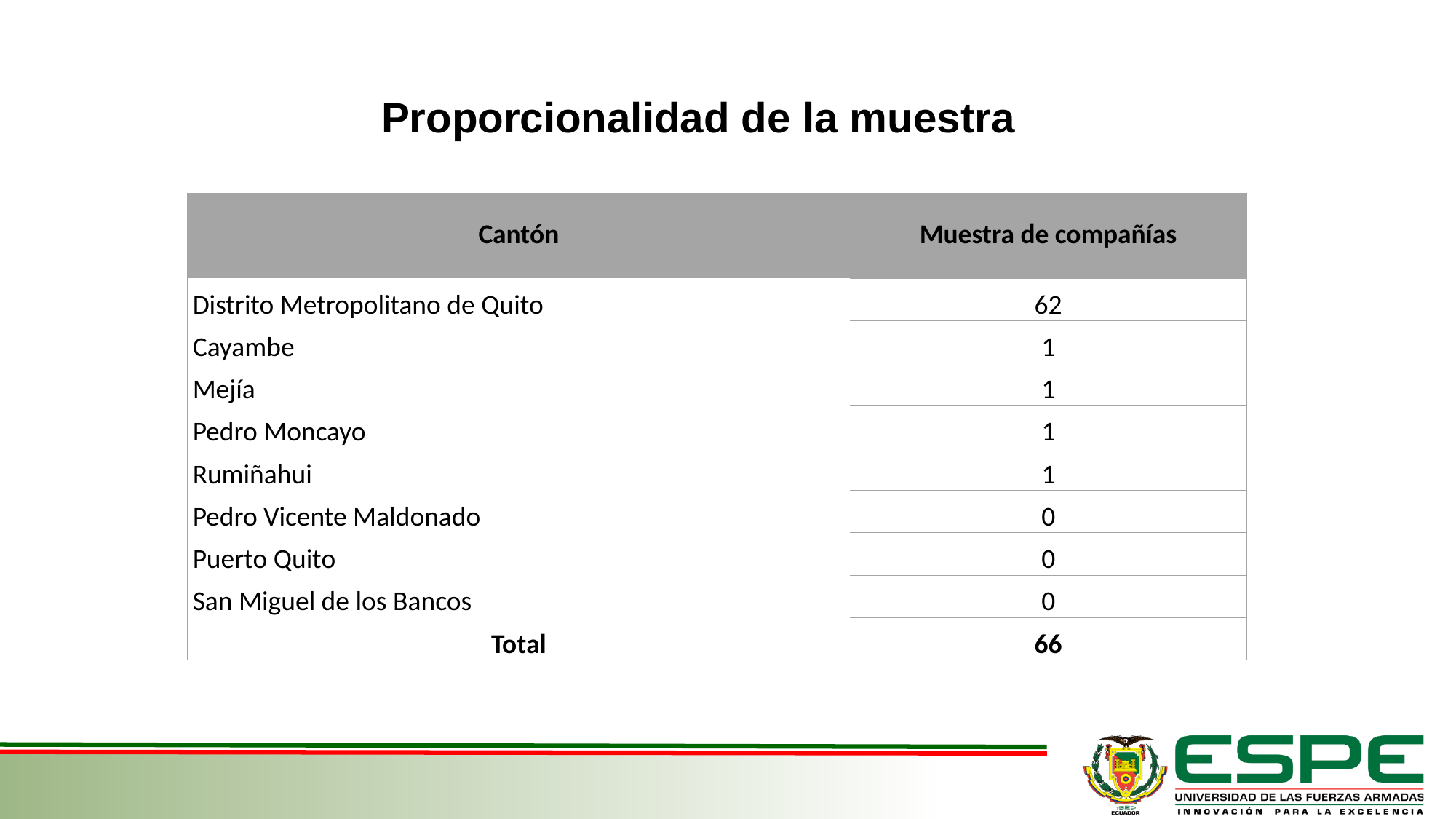

Proporcionalidad de la muestra
| Cantón | Muestra de compañías |
| --- | --- |
| Distrito Metropolitano de Quito | 62 |
| Cayambe | 1 |
| Mejía | 1 |
| Pedro Moncayo | 1 |
| Rumiñahui | 1 |
| Pedro Vicente Maldonado | 0 |
| Puerto Quito | 0 |
| San Miguel de los Bancos | 0 |
| Total | 66 |